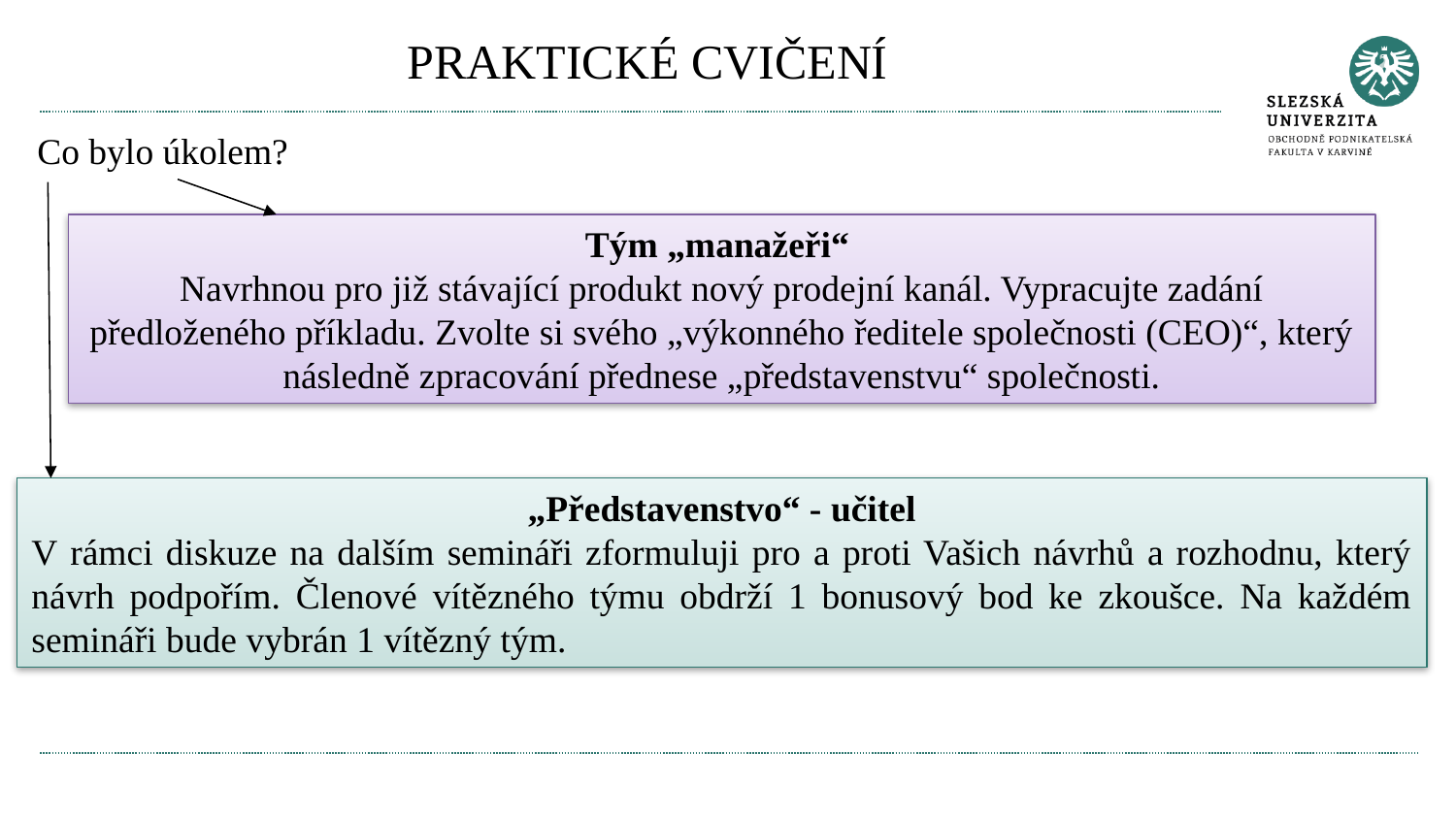

# PRAKTICKÉ CVIČENÍ
Co bylo úkolem?
Tým „manažeři“
Navrhnou pro již stávající produkt nový prodejní kanál. Vypracujte zadání předloženého příkladu. Zvolte si svého „výkonného ředitele společnosti (CEO)“, který následně zpracování přednese „představenstvu“ společnosti.
„Představenstvo“ - učitel
V rámci diskuze na dalším semináři zformuluji pro a proti Vašich návrhů a rozhodnu, který návrh podpořím. Členové vítězného týmu obdrží 1 bonusový bod ke zkoušce. Na každém semináři bude vybrán 1 vítězný tým.